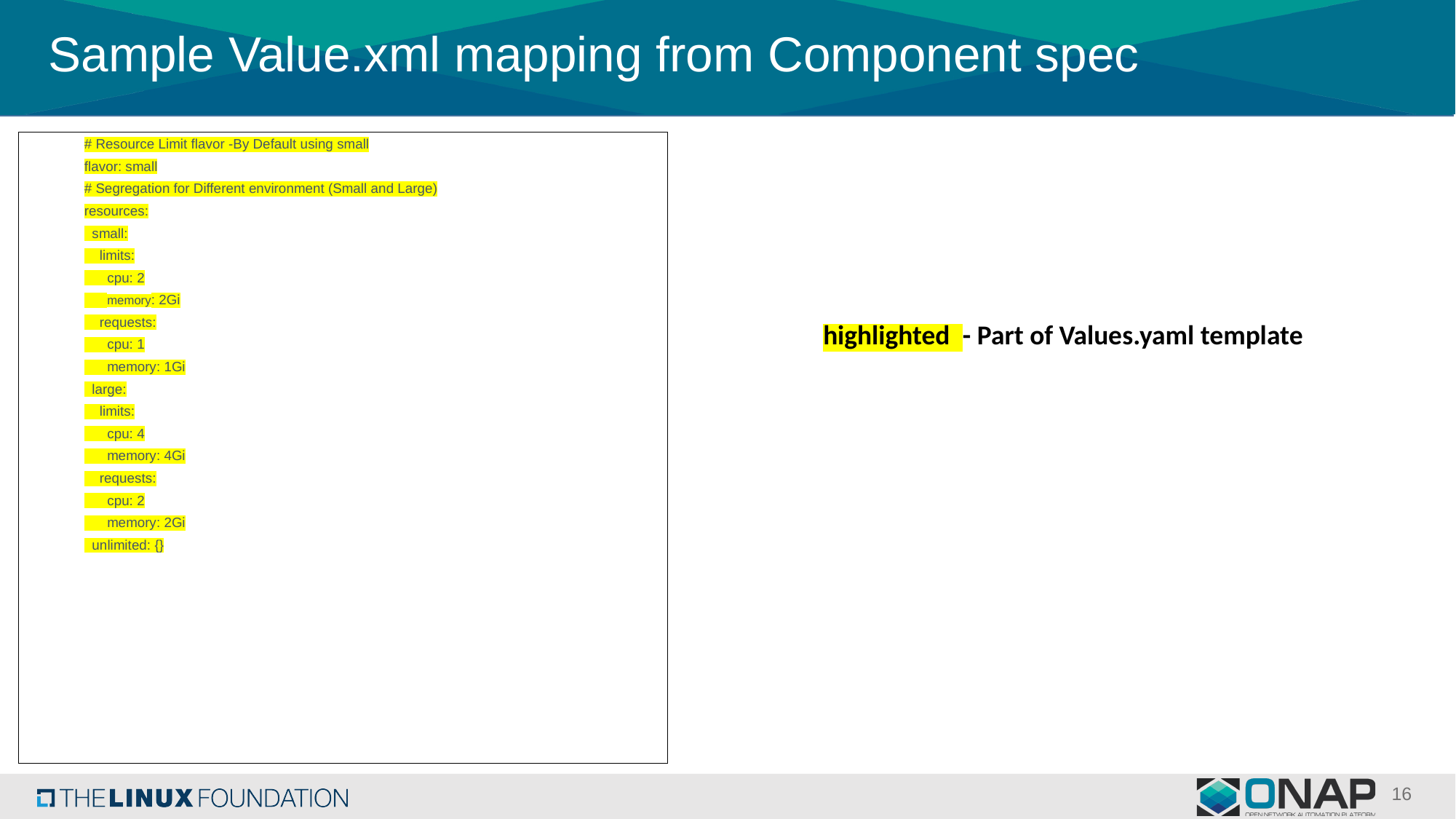

# Sample Value.xml mapping from Component spec
# Resource Limit flavor -By Default using small
flavor: small
# Segregation for Different environment (Small and Large)
resources:
  small:
    limits:
      cpu: 2
      memory: 2Gi
    requests:
      cpu: 1
      memory: 1Gi
  large:
    limits:
      cpu: 4
      memory: 4Gi
    requests:
      cpu: 2
      memory: 2Gi
  unlimited: {}

highlighted  - Part of Values.yaml template
16